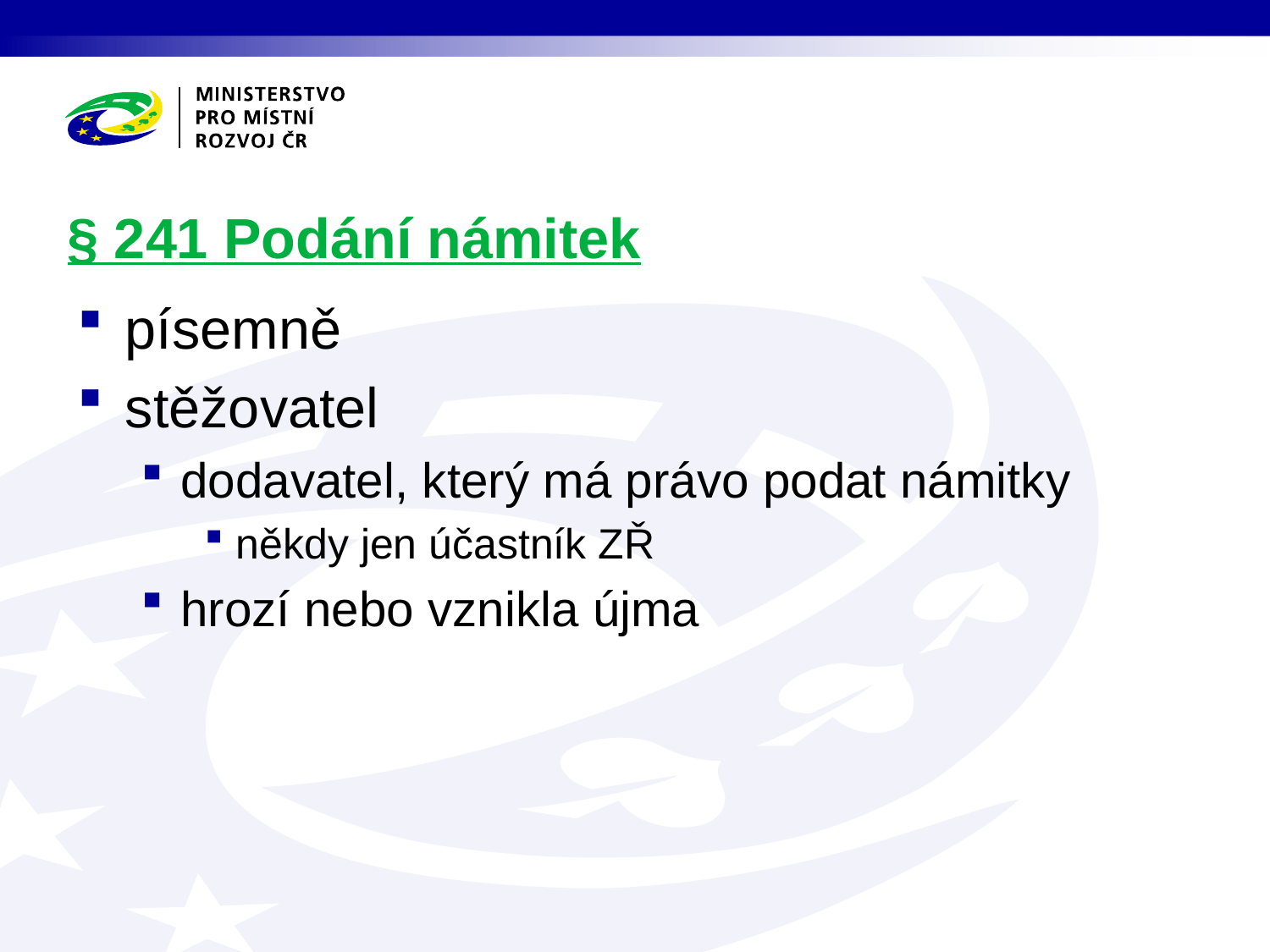

# § 241 Podání námitek
písemně
stěžovatel
dodavatel, který má právo podat námitky
někdy jen účastník ZŘ
hrozí nebo vznikla újma